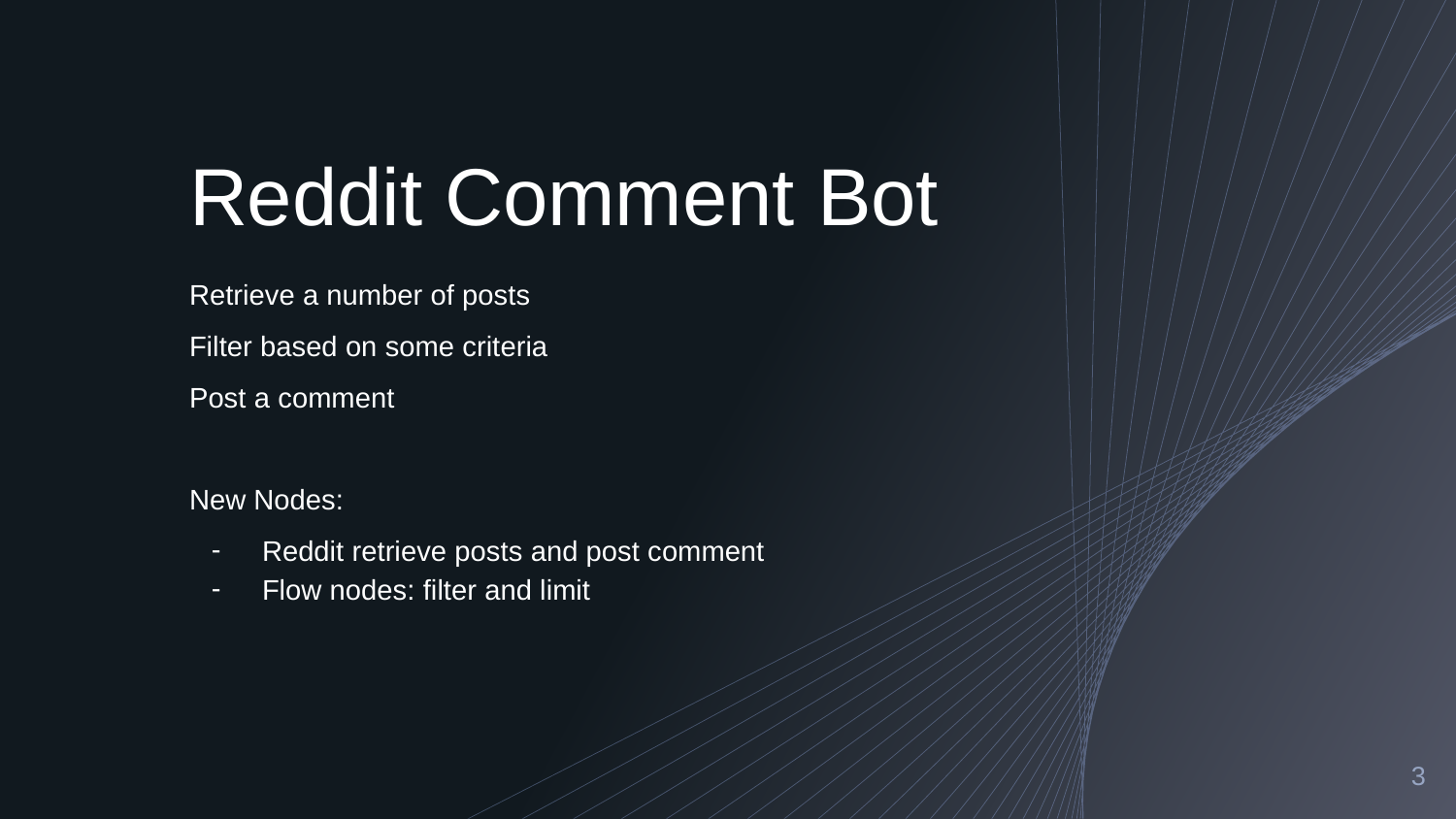

# Reddit Comment Bot
Retrieve a number of posts
Filter based on some criteria
Post a comment

New Nodes:
Reddit retrieve posts and post comment
Flow nodes: filter and limit
3